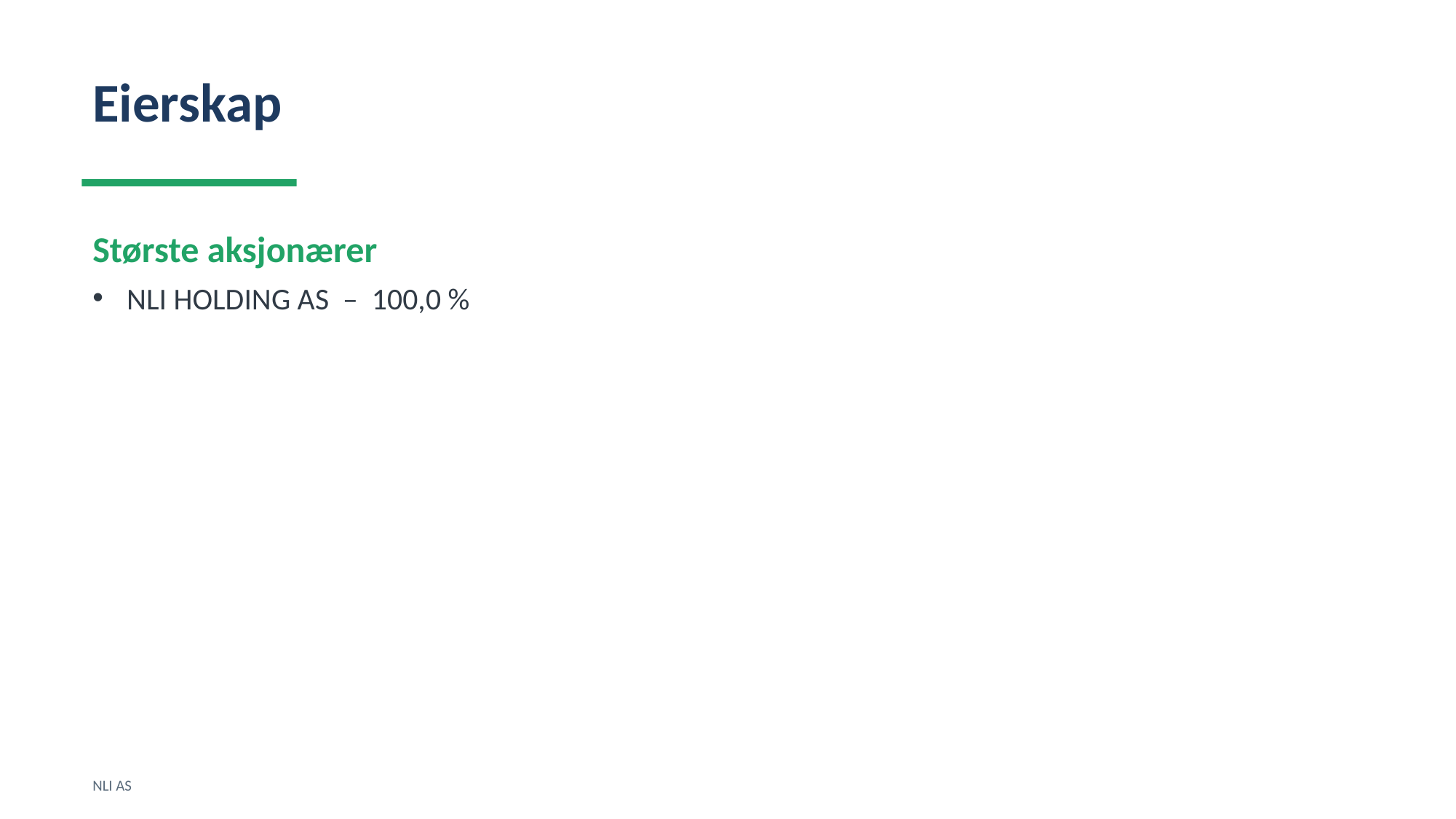

Eierskap

Største aksjonærer
NLI HOLDING AS  –  100,0 %
NLI AS